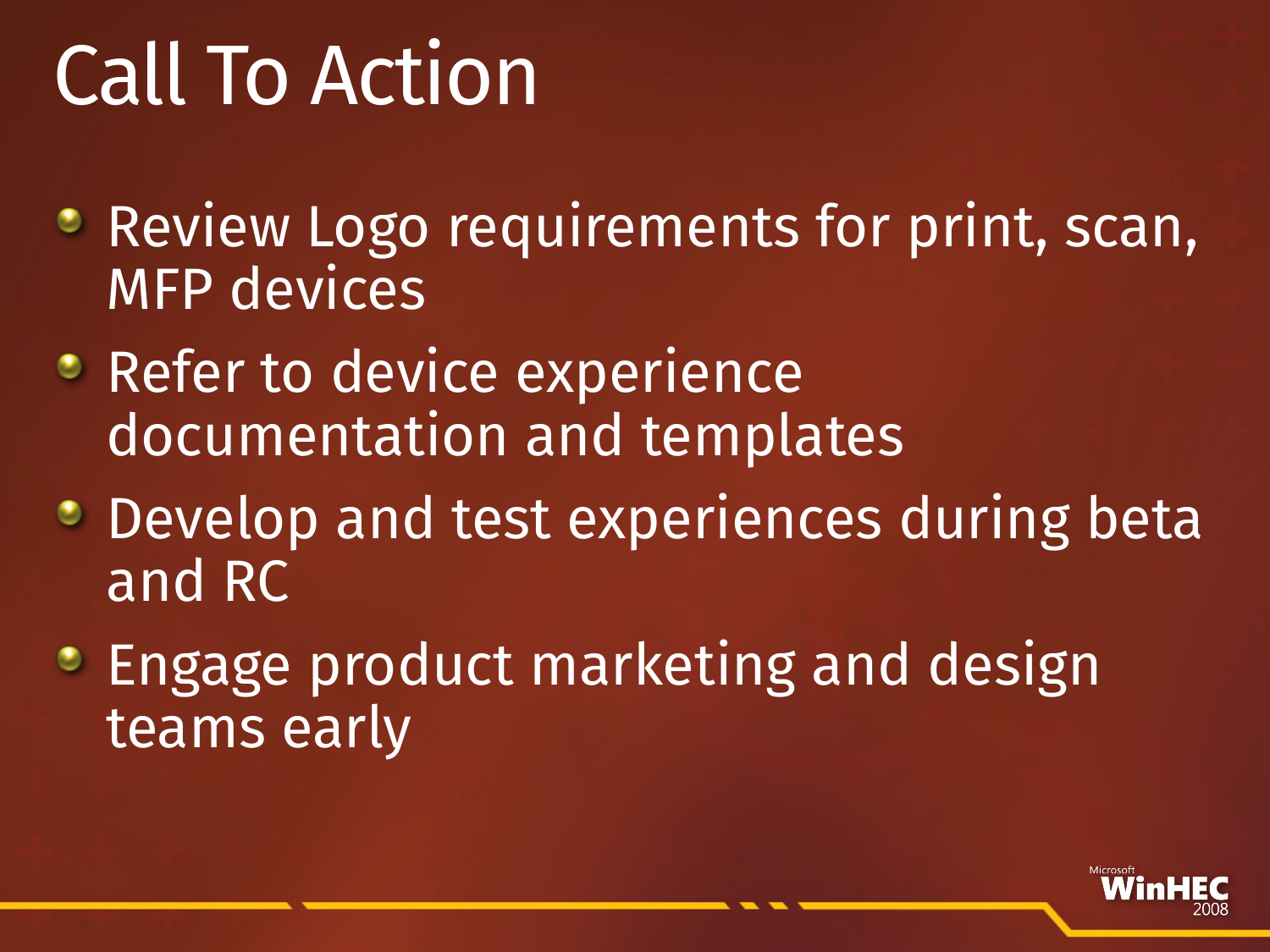

# Call To Action
Review Logo requirements for print, scan, MFP devices
Refer to device experience documentation and templates
Develop and test experiences during beta and RC
Engage product marketing and design teams early